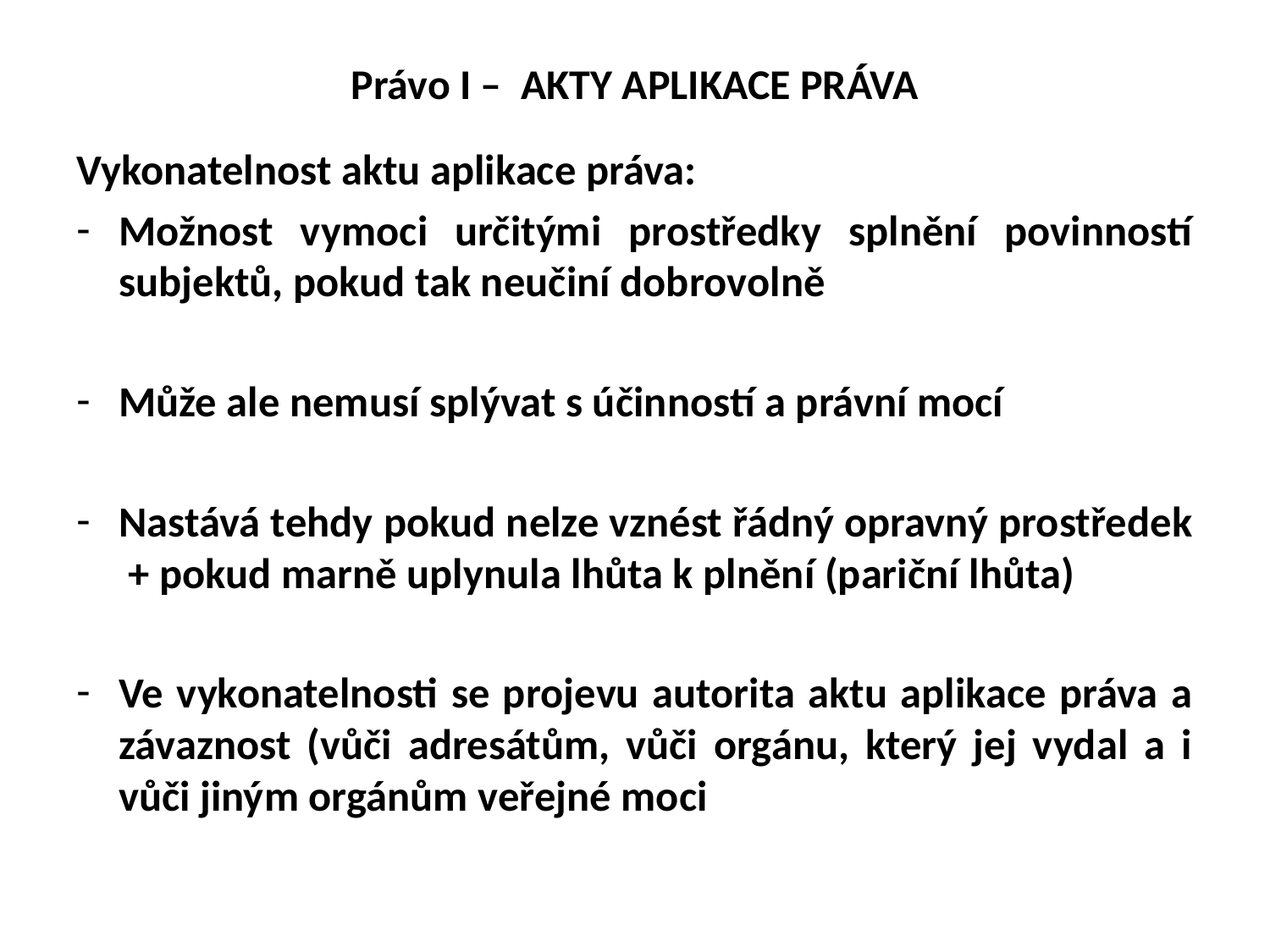

# Právo I –  AKTY APLIKACE PRÁVA
Vykonatelnost aktu aplikace práva:
Možnost vymoci určitými prostředky splnění povinností subjektů, pokud tak neučiní dobrovolně

Může ale nemusí splývat s účinností a právní mocí

Nastává tehdy pokud nelze vznést řádný opravný prostředek  + pokud marně uplynula lhůta k plnění (pariční lhůta)

Ve vykonatelnosti se projevu autorita aktu aplikace práva a závaznost (vůči adresátům, vůči orgánu, který jej vydal a i vůči jiným orgánům veřejné moci